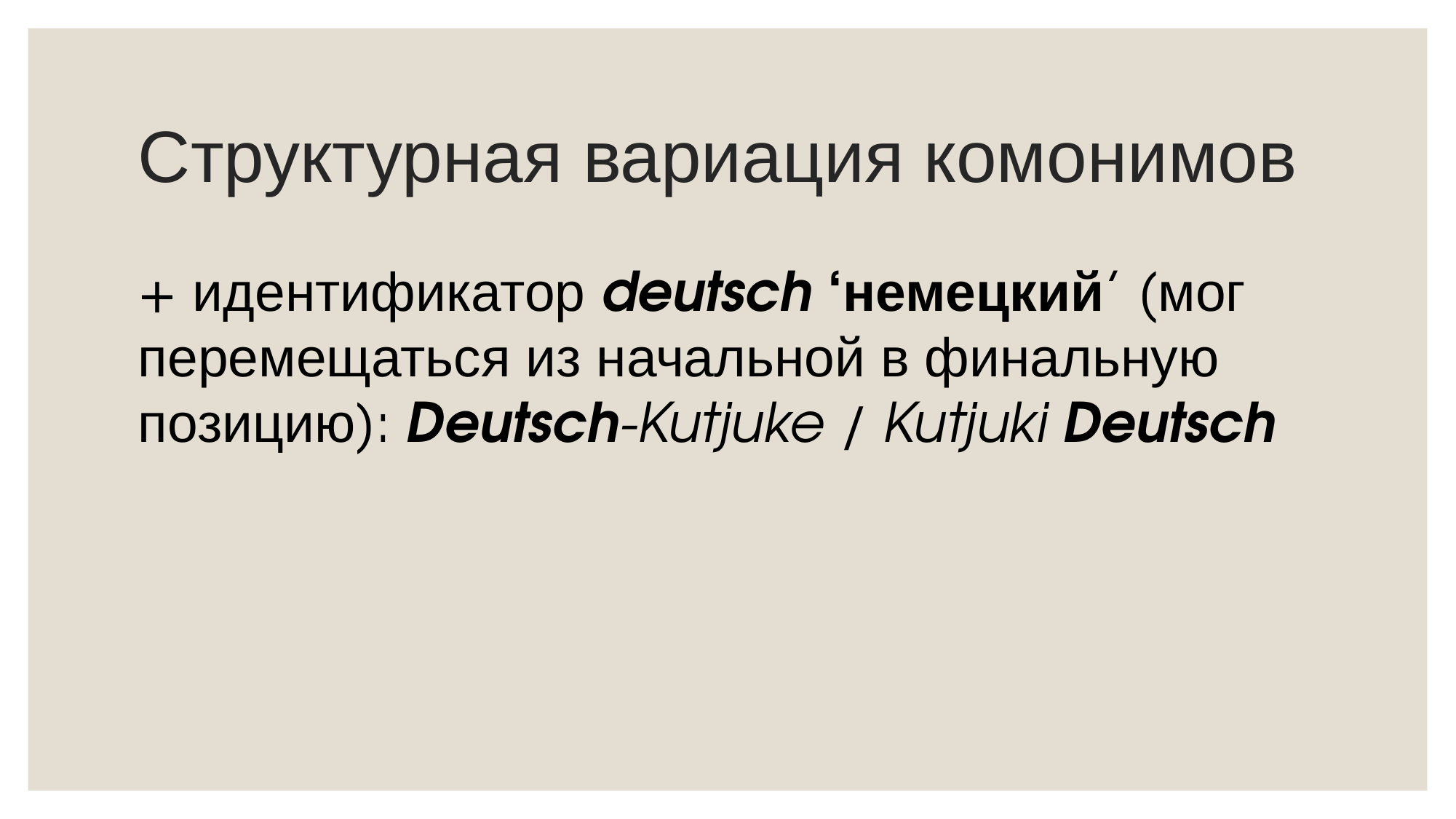

# Структурная вариация комонимов
+ идентификатор deutsch ‘немецкий’ (мог перемещаться из начальной в финальную позицию): Deutsch-Kutjuke / Kutjuki Deutsch